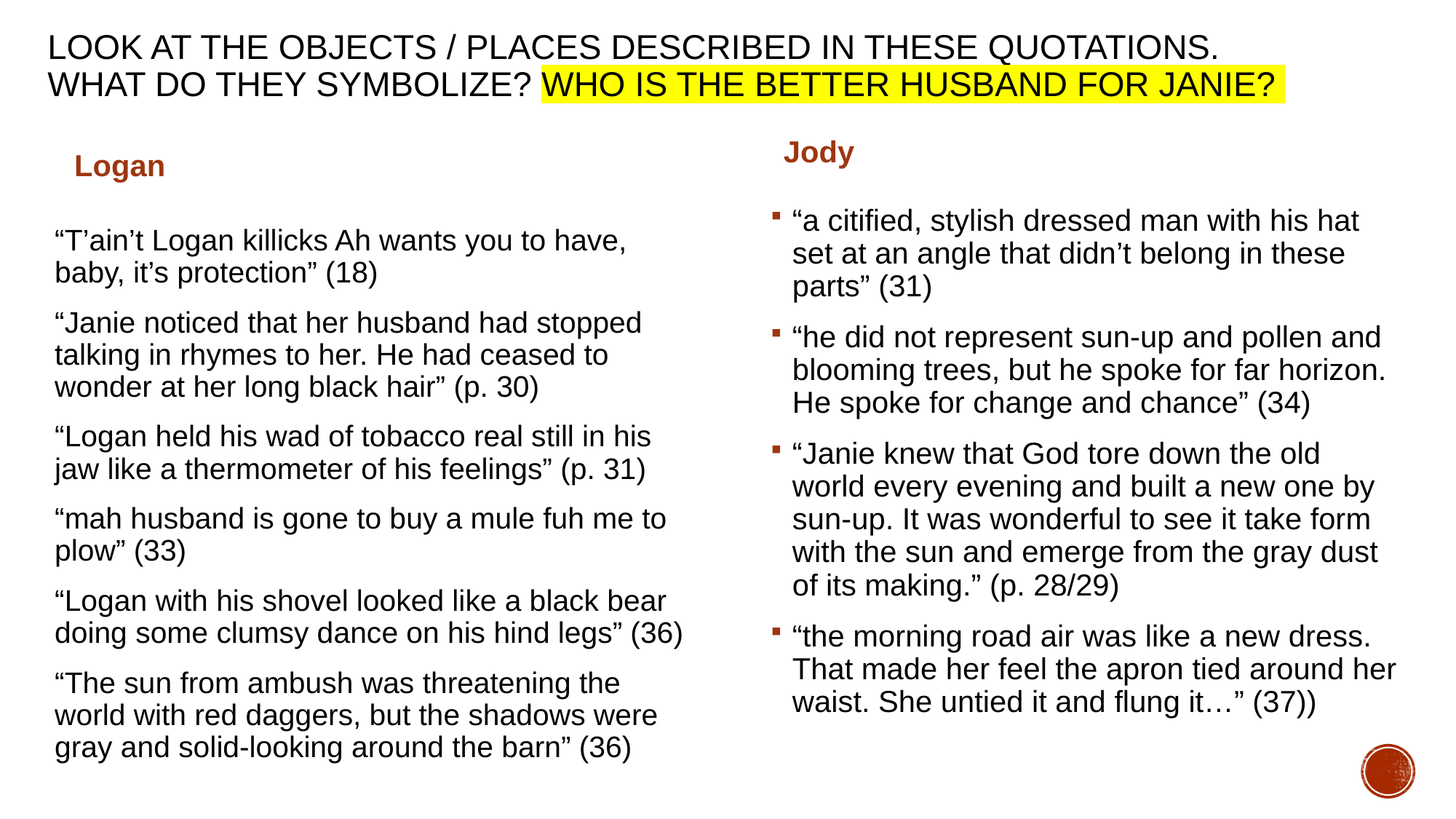

# Look at the objects / places described in these quotations. What do they symbolize? Who is the better husband for Janie?
Jody
Logan
“a citified, stylish dressed man with his hat set at an angle that didn’t belong in these parts” (31)
“he did not represent sun-up and pollen and blooming trees, but he spoke for far horizon. He spoke for change and chance” (34)
“Janie knew that God tore down the old world every evening and built a new one by sun-up. It was wonderful to see it take form with the sun and emerge from the gray dust of its making.” (p. 28/29)
“the morning road air was like a new dress. That made her feel the apron tied around her waist. She untied it and flung it…” (37))
“T’ain’t Logan killicks Ah wants you to have, baby, it’s protection” (18)
“Janie noticed that her husband had stopped talking in rhymes to her. He had ceased to wonder at her long black hair” (p. 30)
“Logan held his wad of tobacco real still in his jaw like a thermometer of his feelings” (p. 31)
“mah husband is gone to buy a mule fuh me to plow” (33)
“Logan with his shovel looked like a black bear doing some clumsy dance on his hind legs” (36)
“The sun from ambush was threatening the world with red daggers, but the shadows were gray and solid-looking around the barn” (36)